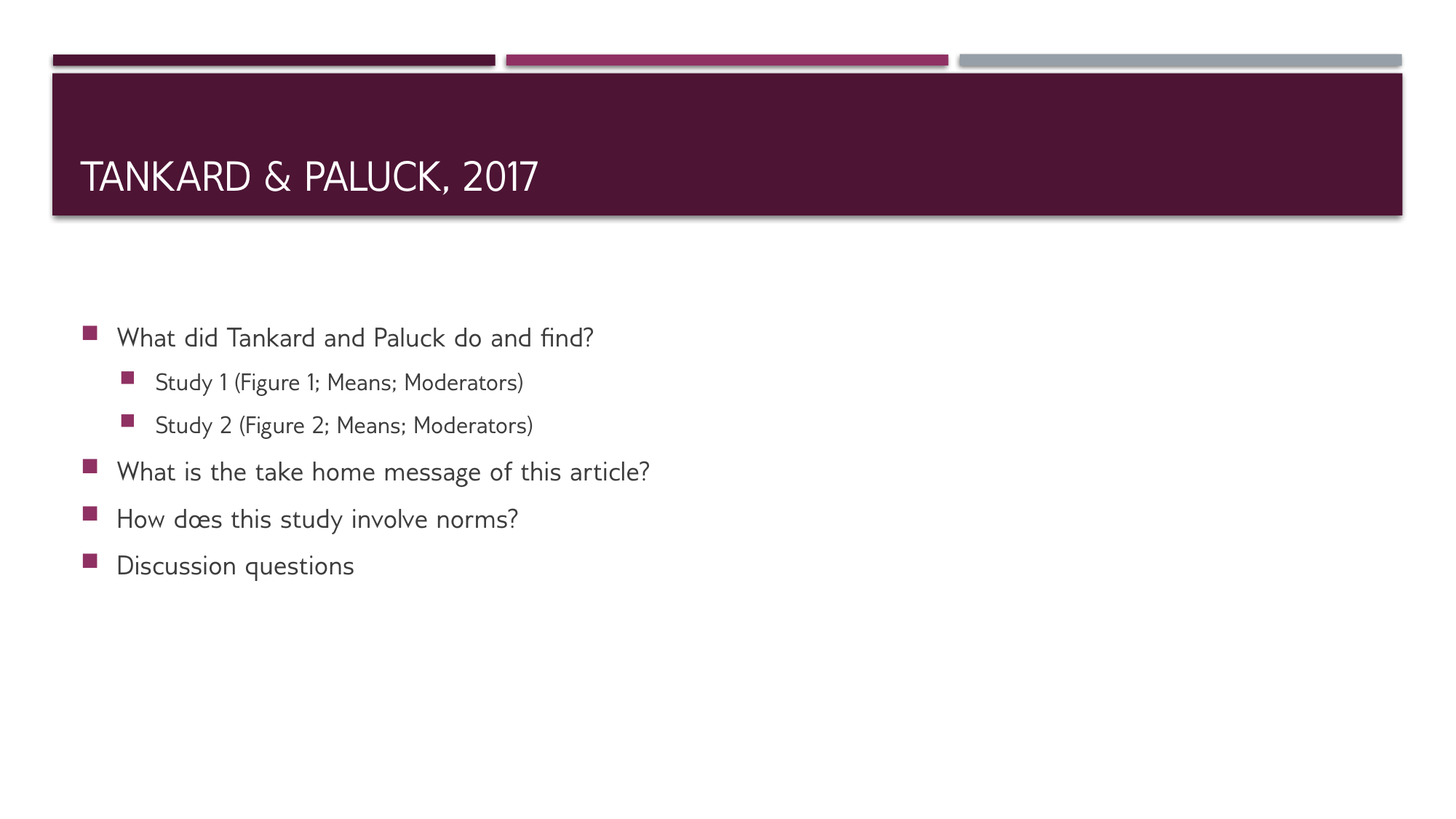

# Tankard & Paluck, 2017
What did Tankard and Paluck do and find?
Study 1 (Figure 1; Means; Moderators)
Study 2 (Figure 2; Means; Moderators)
What is the take home message of this article?
How does this study involve norms?
Discussion questions